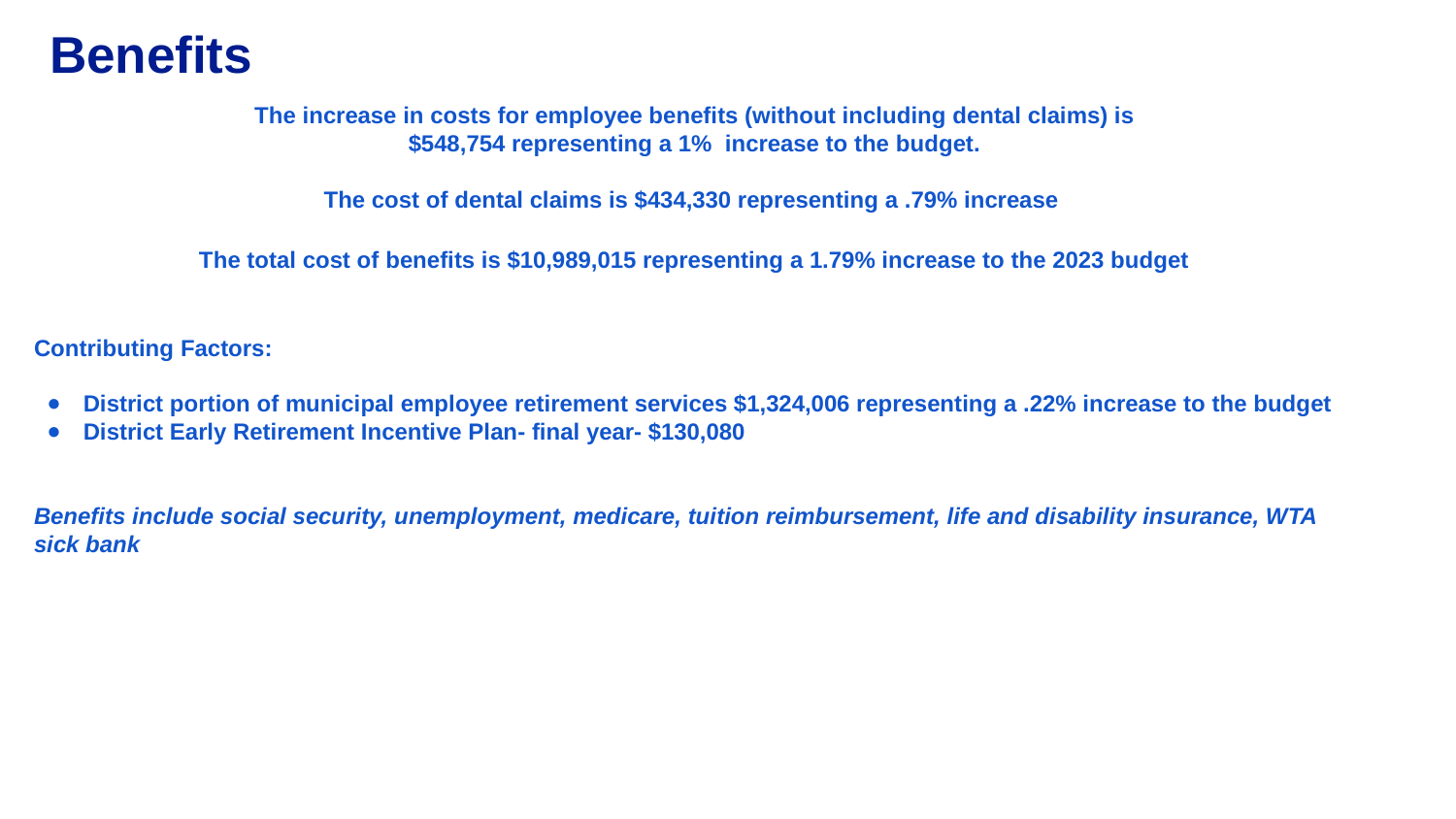

# Benefits

The increase in costs for employee benefits (without including dental claims) is
$548,754 representing a 1%  increase to the budget.

The cost of dental claims is $434,330 representing a .79% increase

The total cost of benefits is $10,989,015 representing a 1.79% increase to the 2023 budget

Contributing Factors:

District portion of municipal employee retirement services $1,324,006 representing a .22% increase to the budget
District Early Retirement Incentive Plan- final year- $130,080

Benefits include social security, unemployment, medicare, tuition reimbursement, life and disability insurance, WTA sick bank